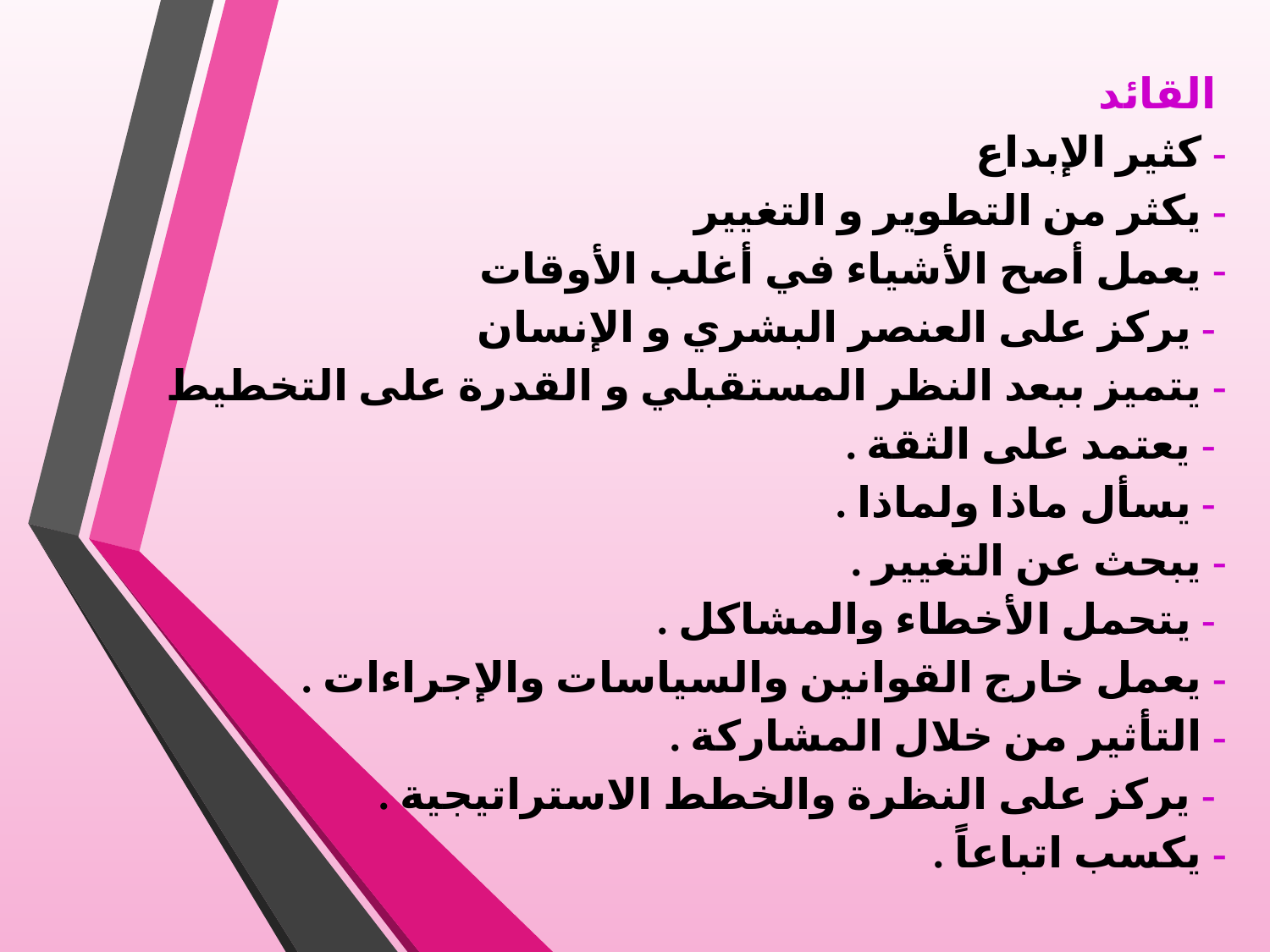

القائد
- كثير الإبداع
- يكثر من التطوير و التغيير
- يعمل أصح الأشياء في أغلب الأوقات
 - يركز على العنصر البشري و الإنسان
- يتميز ببعد النظر المستقبلي و القدرة على التخطيط
 - يعتمد على الثقة .
 - يسأل ماذا ولماذا .
- يبحث عن التغيير .
 - يتحمل الأخطاء والمشاكل .
- يعمل خارج القوانين والسياسات والإجراءات .
- التأثير من خلال المشاركة .
 - يركز على النظرة والخطط الاستراتيجية .
- يكسب اتباعاً .